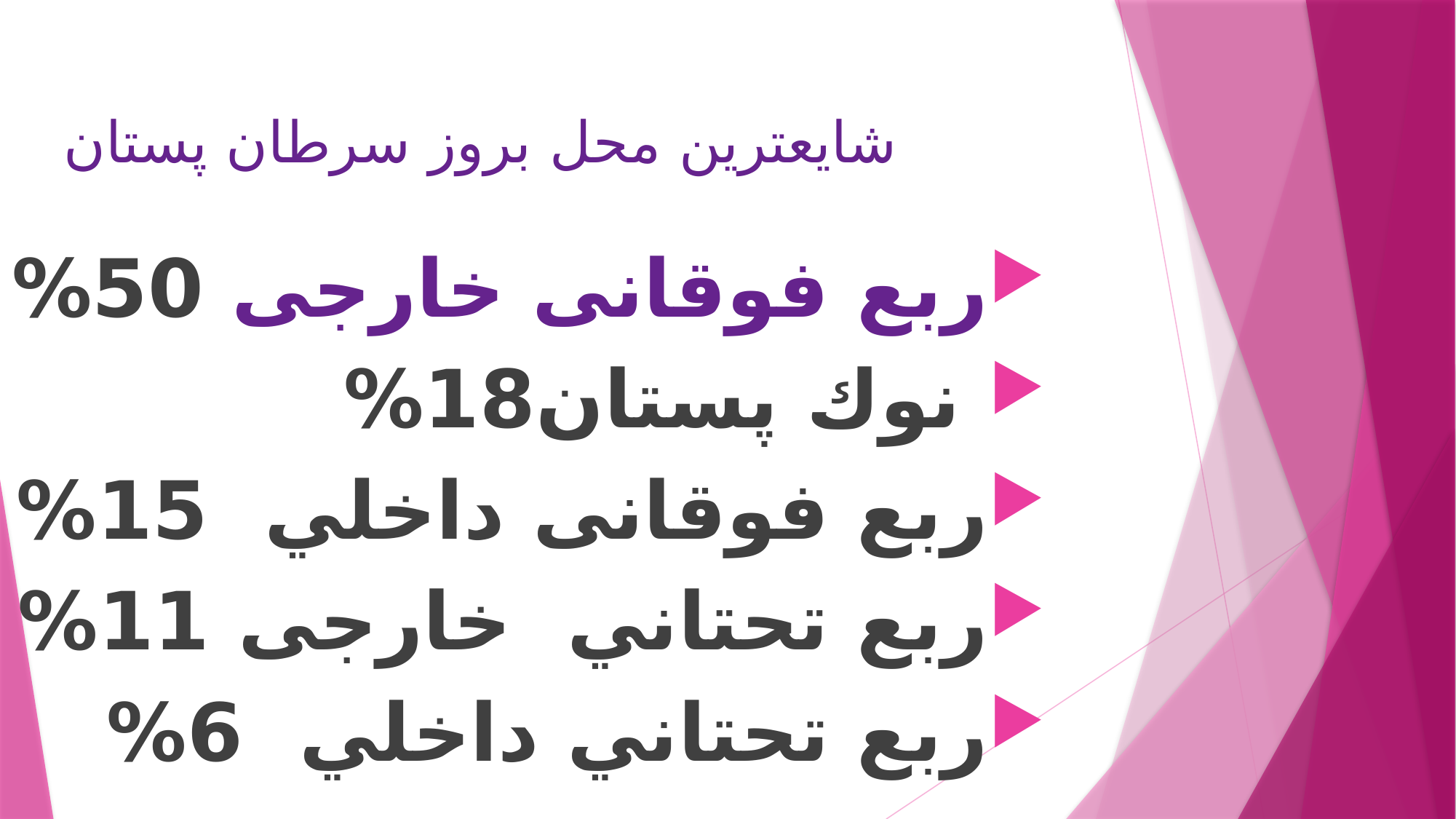

# شایعترین محل بروز سرطان پستان
ربع فوقانی خارجی 50%
 نوك پستان18%
ربع فوقانی داخلي  15%
ربع تحتاني  خارجی 11%
ربع تحتاني داخلي  6%